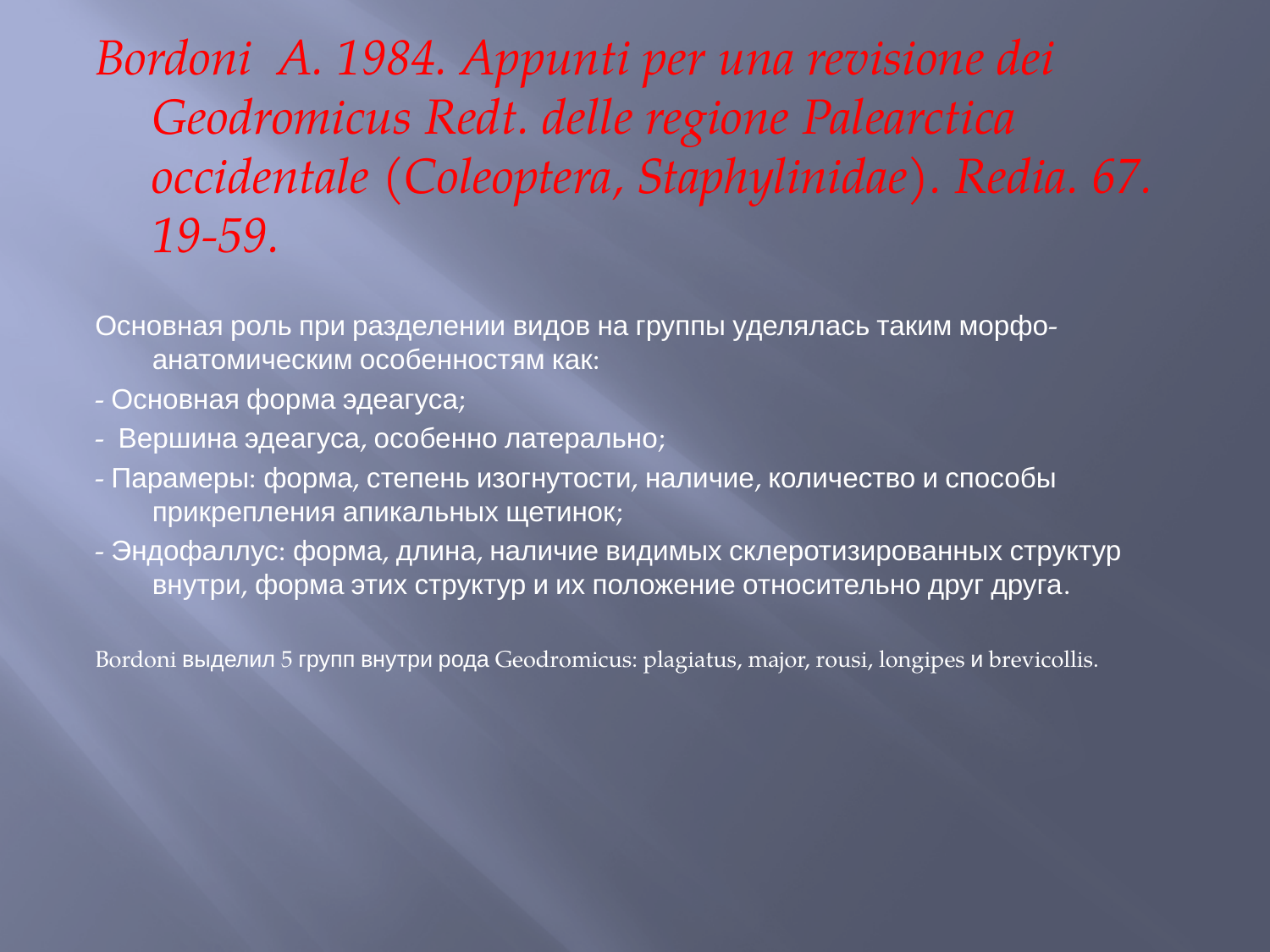

Bordoni  A. 1984. Appunti per una revisione dei Geodromicus Redt. delle regione Palearctica occidentale (Coleoptera, Staphylinidae). Redia. 67. 19-59.

Основная роль при разделении видов на группы уделялась таким морфо-анатомическим особенностям как:
- Основная форма эдеагуса;
-  Вершина эдеагуса, особенно латерально;
- Парамеры: форма, степень изогнутости, наличие, количество и способы прикрепления апикальных щетинок;
- Эндофаллус: форма, длина, наличие видимых склеротизированных структур внутри, форма этих структур и их положение относительно друг друга.

Bordoni выделил 5 групп внутри рода Geodromicus: plagiatus, major, rousi, longipes и brevicollis.